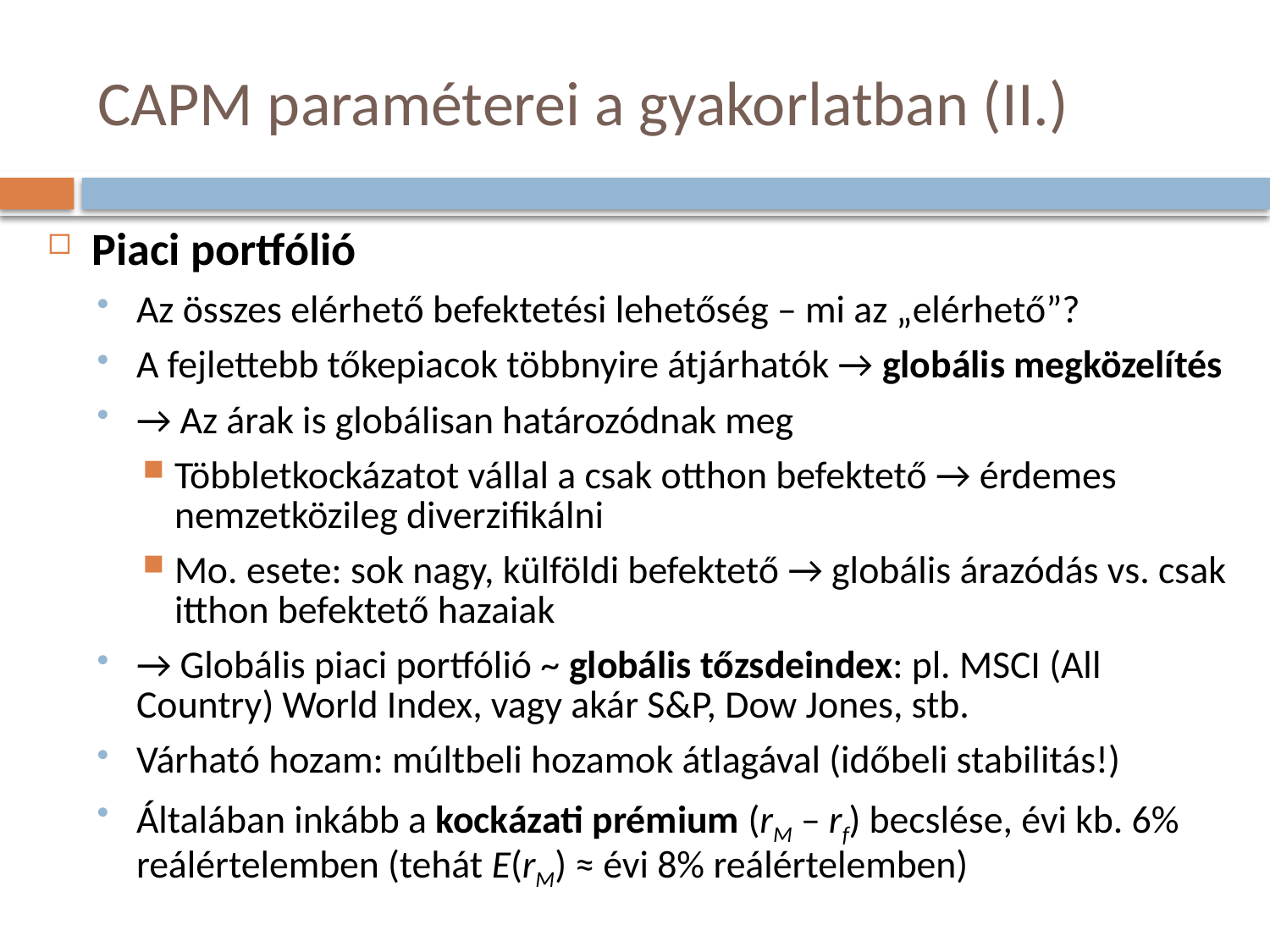

# CAPM paraméterei a gyakorlatban (II.)
Piaci portfólió
Az összes elérhető befektetési lehetőség – mi az „elérhető”?
A fejlettebb tőkepiacok többnyire átjárhatók → globális megközelítés
→ Az árak is globálisan határozódnak meg
Többletkockázatot vállal a csak otthon befektető → érdemes nemzetközileg diverzifikálni
Mo. esete: sok nagy, külföldi befektető → globális árazódás vs. csak itthon befektető hazaiak
→ Globális piaci portfólió ~ globális tőzsdeindex: pl. MSCI (All Country) World Index, vagy akár S&P, Dow Jones, stb.
Várható hozam: múltbeli hozamok átlagával (időbeli stabilitás!)
Általában inkább a kockázati prémium (rM – rf) becslése, évi kb. 6% reálértelemben (tehát E(rM) ≈ évi 8% reálértelemben)